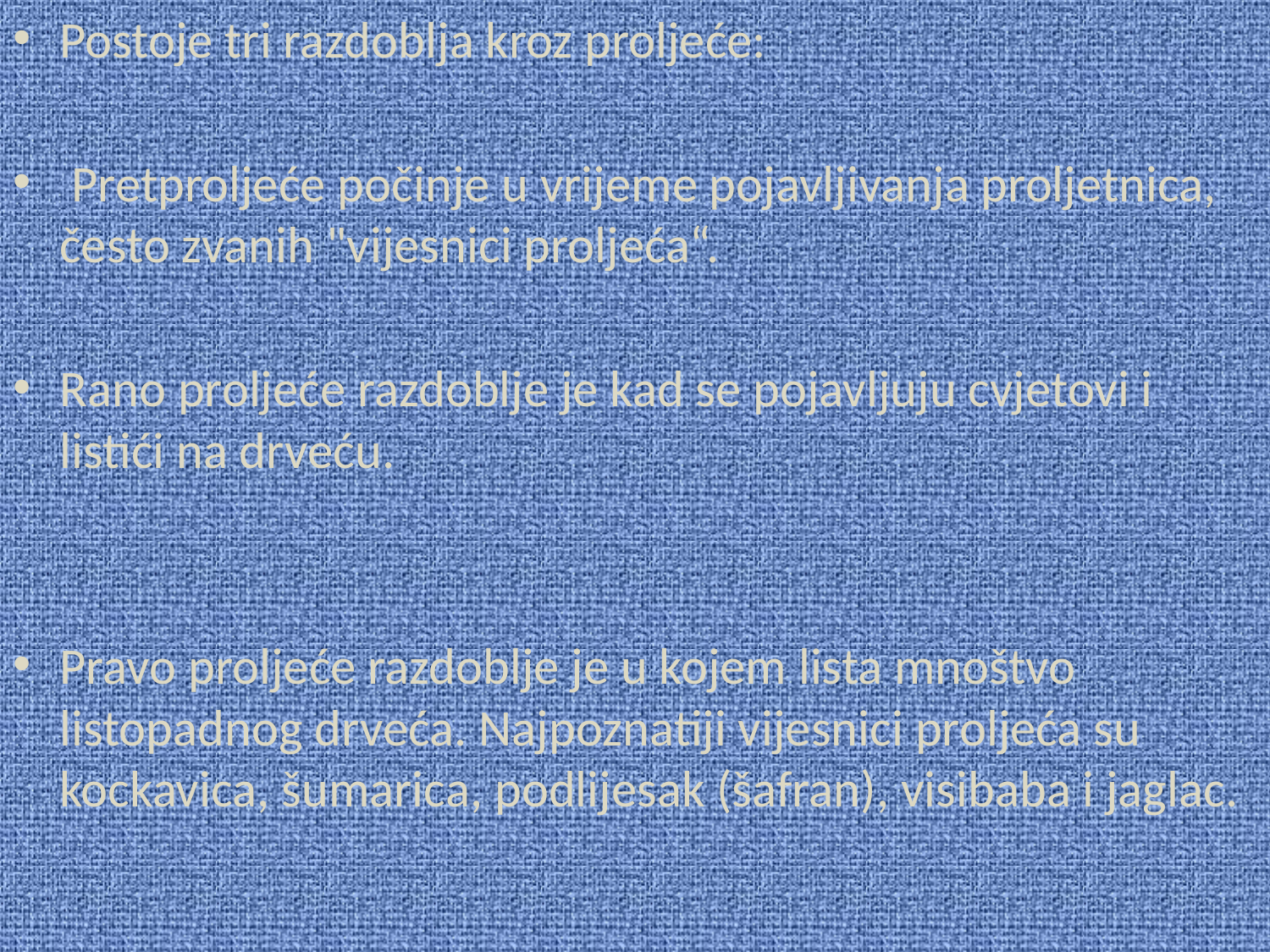

Postoje tri razdoblja kroz proljeće:

 Pretproljeće počinje u vrijeme pojavljivanja proljetnica, često zvanih "vijesnici proljeća“.

Rano proljeće razdoblje je kad se pojavljuju cvjetovi i listići na drveću.

Pravo proljeće razdoblje je u kojem lista mnoštvo listopadnog drveća. Najpoznatiji vijesnici proljeća su kockavica, šumarica, podlijesak (šafran), visibaba i jaglac.